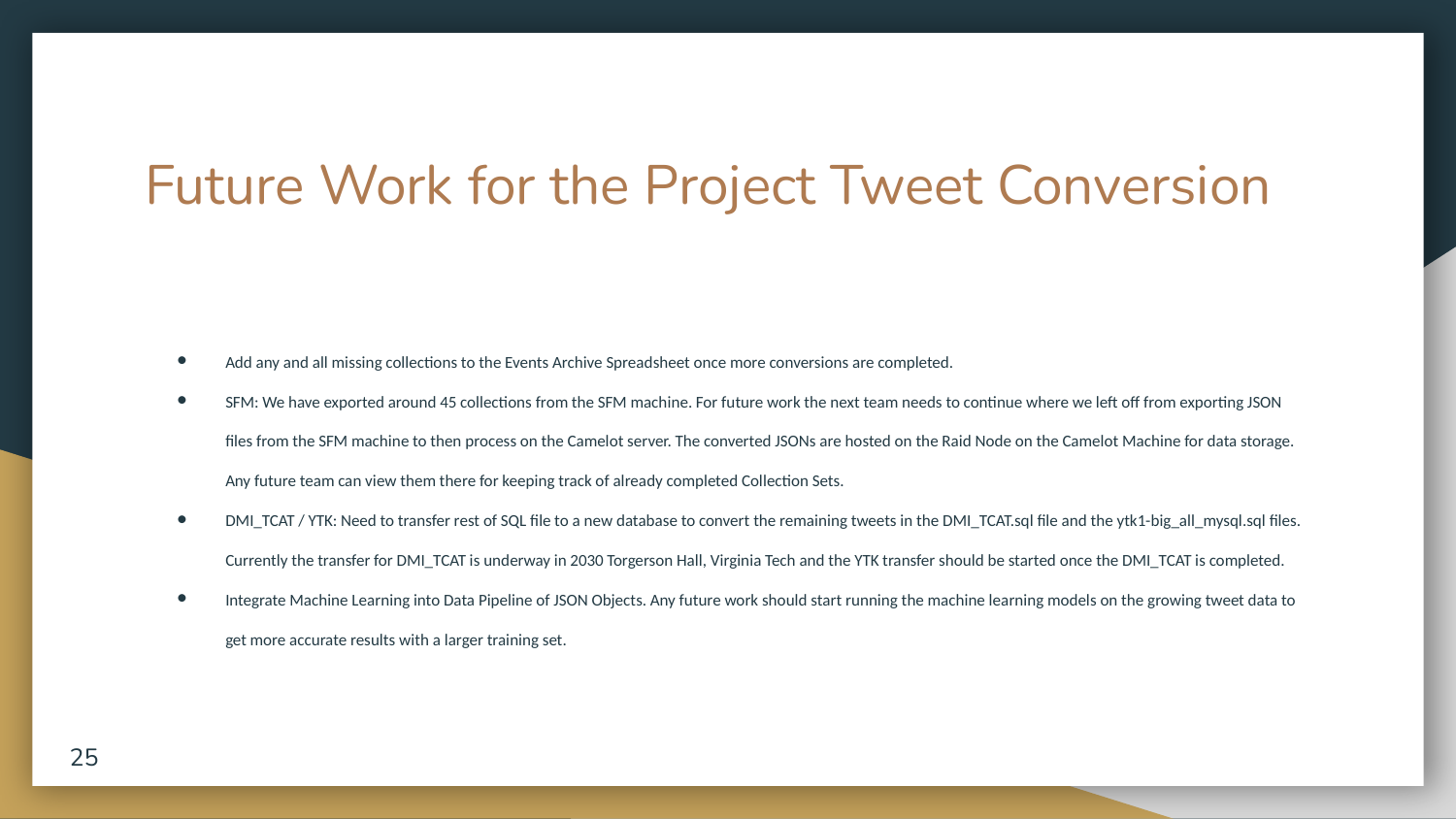

# Future Work for the Project Tweet Conversion
Add any and all missing collections to the Events Archive Spreadsheet once more conversions are completed.
SFM: We have exported around 45 collections from the SFM machine. For future work the next team needs to continue where we left off from exporting JSON files from the SFM machine to then process on the Camelot server. The converted JSONs are hosted on the Raid Node on the Camelot Machine for data storage. Any future team can view them there for keeping track of already completed Collection Sets.
DMI_TCAT / YTK: Need to transfer rest of SQL file to a new database to convert the remaining tweets in the DMI_TCAT.sql file and the ytk1-big_all_mysql.sql files. Currently the transfer for DMI_TCAT is underway in 2030 Torgerson Hall, Virginia Tech and the YTK transfer should be started once the DMI_TCAT is completed.
Integrate Machine Learning into Data Pipeline of JSON Objects. Any future work should start running the machine learning models on the growing tweet data to get more accurate results with a larger training set.

25